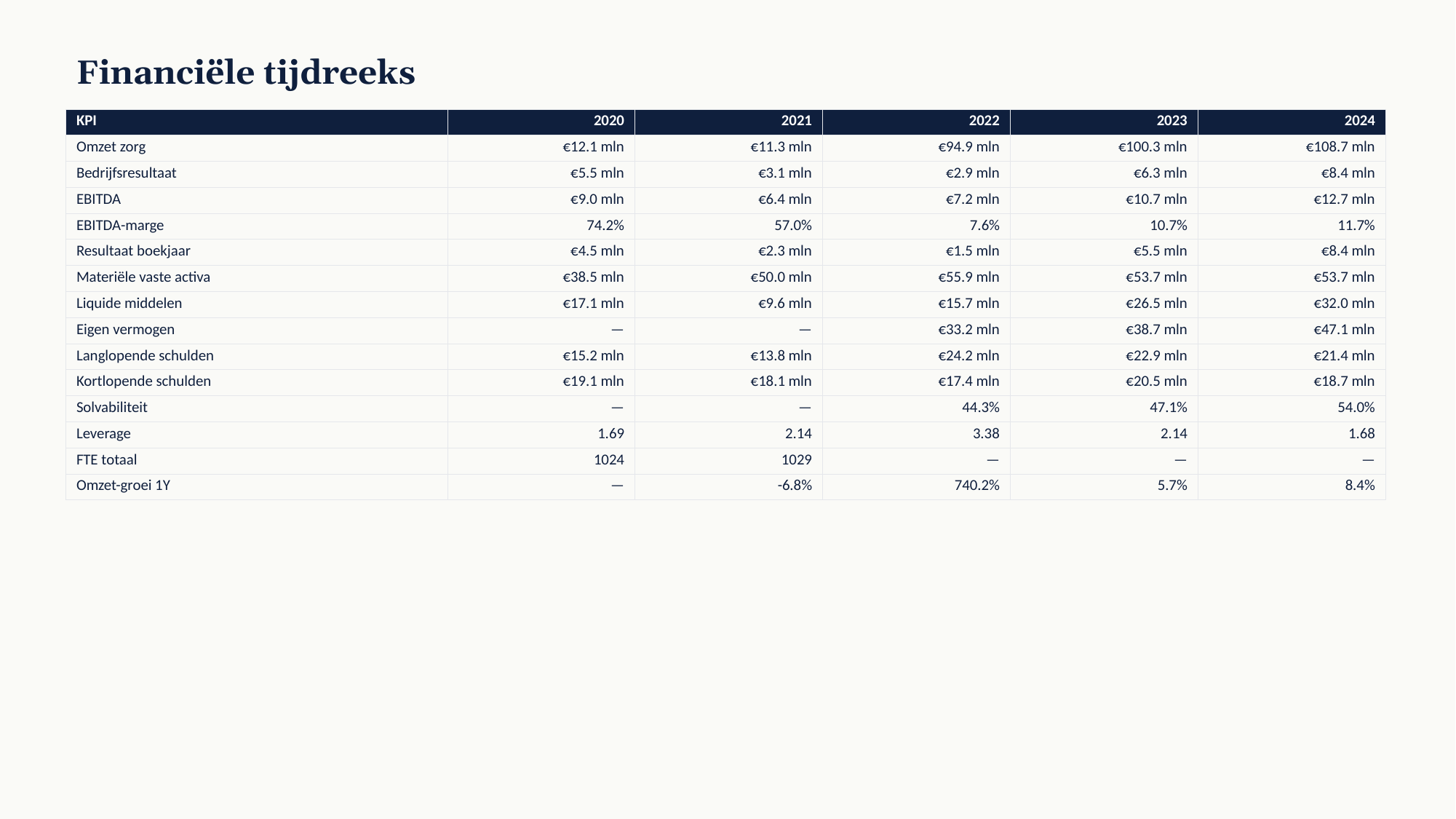

Financiële tijdreeks
| KPI | 2020 | 2021 | 2022 | 2023 | 2024 |
| --- | --- | --- | --- | --- | --- |
| Omzet zorg | €12.1 mln | €11.3 mln | €94.9 mln | €100.3 mln | €108.7 mln |
| Bedrijfsresultaat | €5.5 mln | €3.1 mln | €2.9 mln | €6.3 mln | €8.4 mln |
| EBITDA | €9.0 mln | €6.4 mln | €7.2 mln | €10.7 mln | €12.7 mln |
| EBITDA-marge | 74.2% | 57.0% | 7.6% | 10.7% | 11.7% |
| Resultaat boekjaar | €4.5 mln | €2.3 mln | €1.5 mln | €5.5 mln | €8.4 mln |
| Materiële vaste activa | €38.5 mln | €50.0 mln | €55.9 mln | €53.7 mln | €53.7 mln |
| Liquide middelen | €17.1 mln | €9.6 mln | €15.7 mln | €26.5 mln | €32.0 mln |
| Eigen vermogen | — | — | €33.2 mln | €38.7 mln | €47.1 mln |
| Langlopende schulden | €15.2 mln | €13.8 mln | €24.2 mln | €22.9 mln | €21.4 mln |
| Kortlopende schulden | €19.1 mln | €18.1 mln | €17.4 mln | €20.5 mln | €18.7 mln |
| Solvabiliteit | — | — | 44.3% | 47.1% | 54.0% |
| Leverage | 1.69 | 2.14 | 3.38 | 2.14 | 1.68 |
| FTE totaal | 1024 | 1029 | — | — | — |
| Omzet-groei 1Y | — | -6.8% | 740.2% | 5.7% | 8.4% |